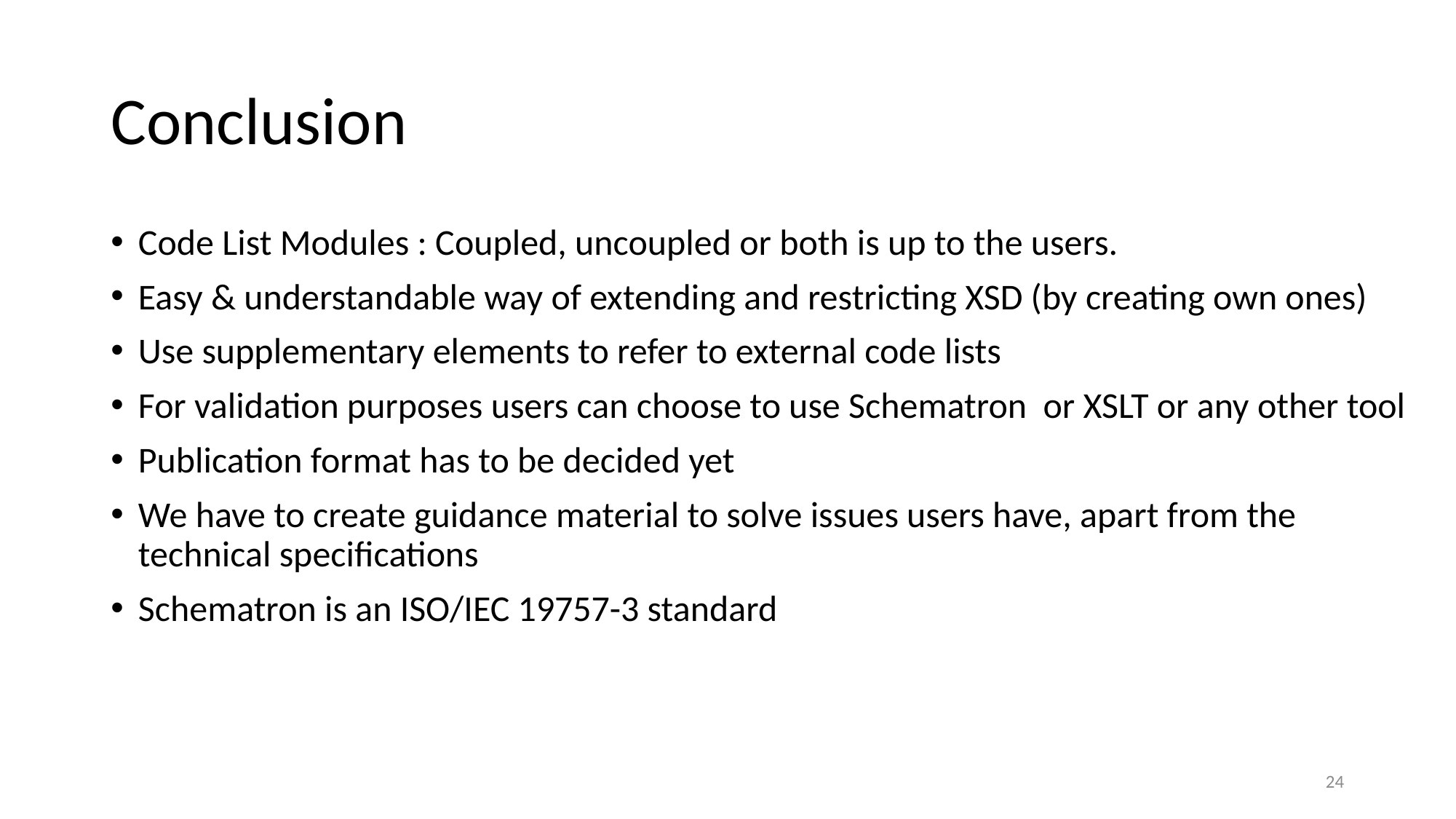

# Conclusion
Code List Modules : Coupled, uncoupled or both is up to the users.
Easy & understandable way of extending and restricting XSD (by creating own ones)
Use supplementary elements to refer to external code lists
For validation purposes users can choose to use Schematron  or XSLT or any other tool
Publication format has to be decided yet
We have to create guidance material to solve issues users have, apart from the technical specifications
Schematron is an ISO/IEC 19757-3 standard

24